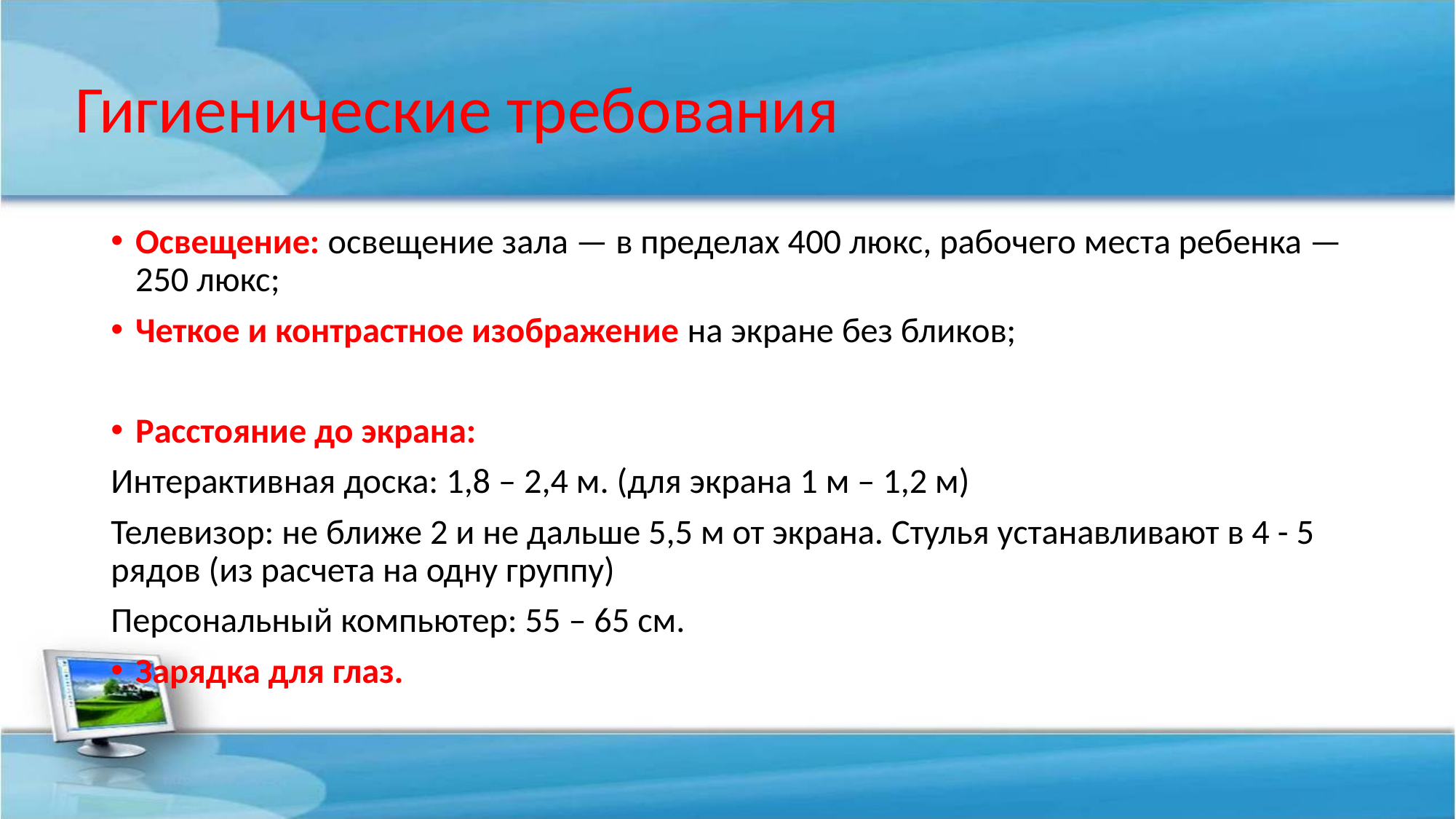

# Гигиенические требования
Освещение: освещение зала — в пределах 400 люкс, рабочего места ребенка — 250 люкс;
Четкое и контрастное изображение на экране без бликов;

Расстояние до экрана:
Интерактивная доска: 1,8 – 2,4 м. (для экрана 1 м – 1,2 м)
Телевизор: не ближе 2 и не дальше 5,5 м от экрана. Стулья устанавливают в 4 - 5 рядов (из расчета на одну группу)
Персональный компьютер: 55 – 65 см.
Зарядка для глаз.